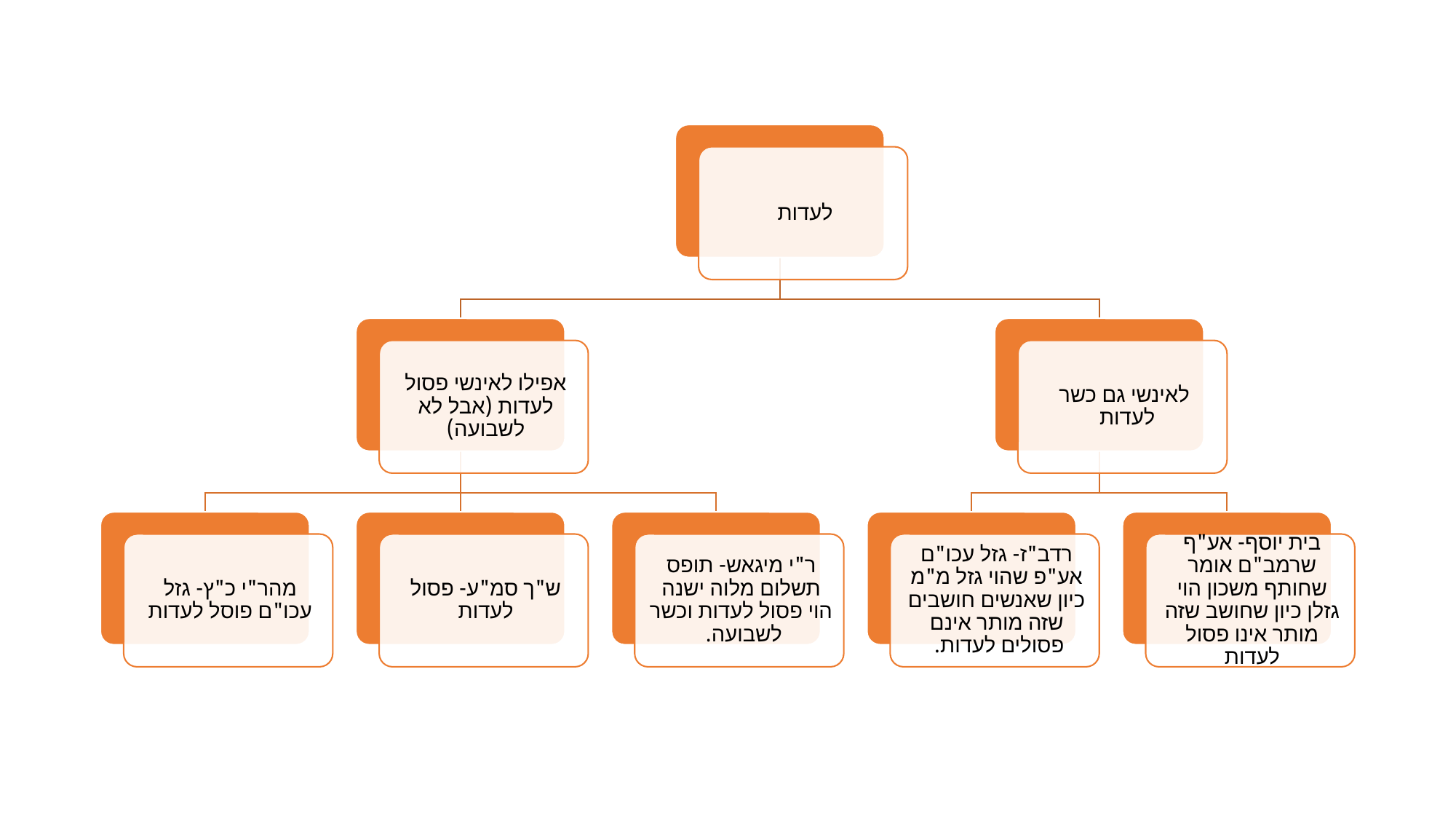

לעדות
לאינשי גם כשר לעדות
בית יוסף- אע"ף שרמב"ם אומר שחותף משכון הוי גזלן כיון שחושב שזה מותר אינו פסול לעדות
רדב"ז- גזל עכו"ם אע"פ שהוי גזל מ"מ כיון שאנשים חושבים שזה מותר אינם פסולים לעדות.
אפילו לאינשי פסול לעדות (אבל לא לשבועה)
ר"י מיגאש- תופס תשלום מלוה ישנה הוי פסול לעדות וכשר לשבועה.
ש"ך סמ"ע- פסול לעדות
מהר"י כ"ץ- גזל עכו"ם פוסל לעדות